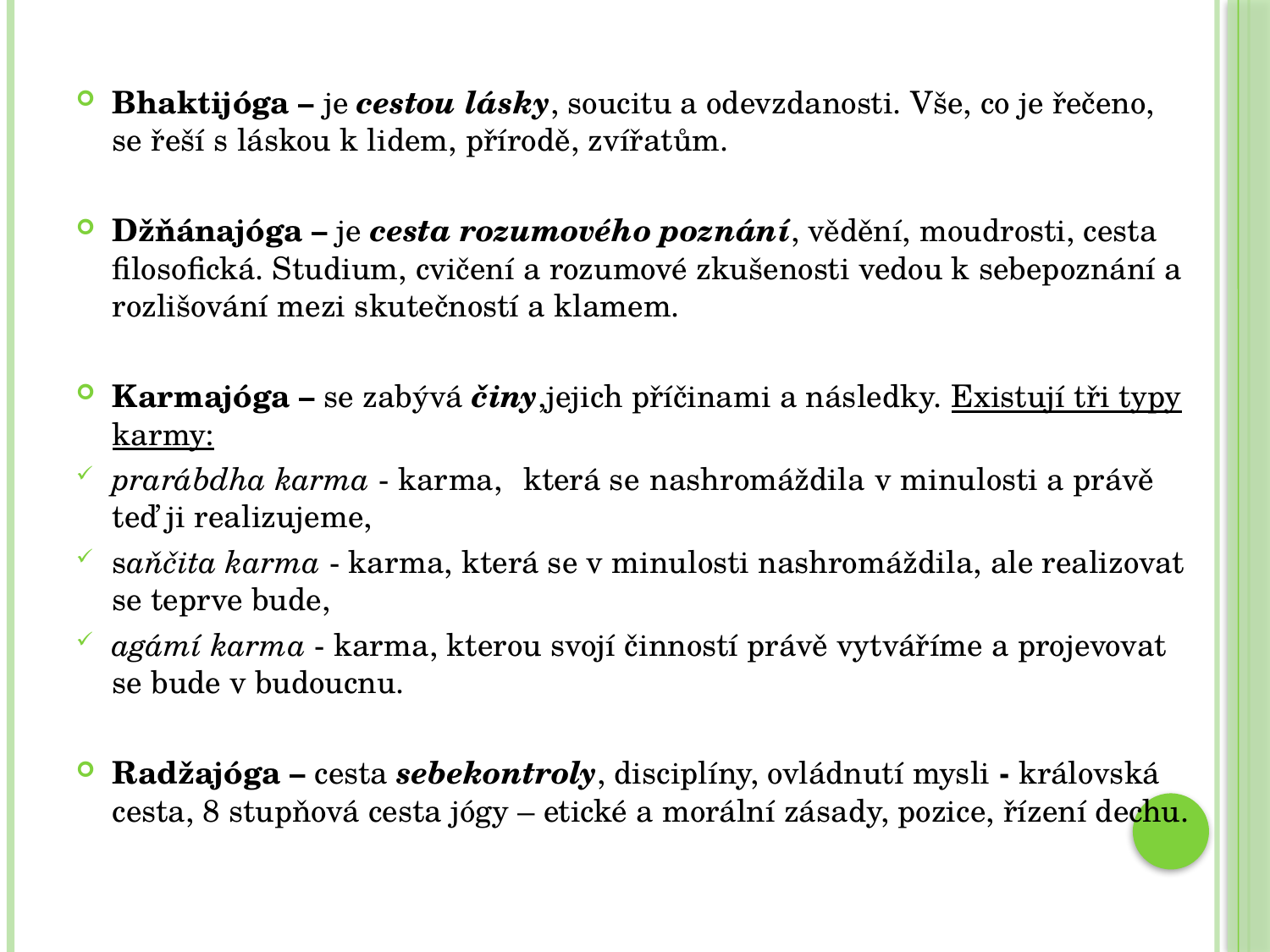

Bhaktijóga – je cestou lásky, soucitu a odevzdanosti. Vše, co je řečeno, se řeší s láskou k lidem, přírodě, zvířatům.

Džňánajóga – je cesta rozumového poznání, vědění, moudrosti, cesta filosofická. Studium, cvičení a rozumové zkušenosti vedou k sebepoznání a rozlišování mezi skutečností a klamem.

Karmajóga – se zabývá činy,jejich příčinami a následky. Existují tři typy karmy:
prarábdha karma - karma,  která se nashromáždila v minulosti a právě teď ji realizujeme,
saňčita karma - karma, která se v minulosti nashromáždila, ale realizovat se teprve bude,
agámí karma - karma, kterou svojí činností právě vytváříme a projevovat se bude v budoucnu.

Radžajóga – cesta sebekontroly, disciplíny, ovládnutí mysli - královská cesta, 8 stupňová cesta jógy – etické a morální zásady, pozice, řízení dechu.